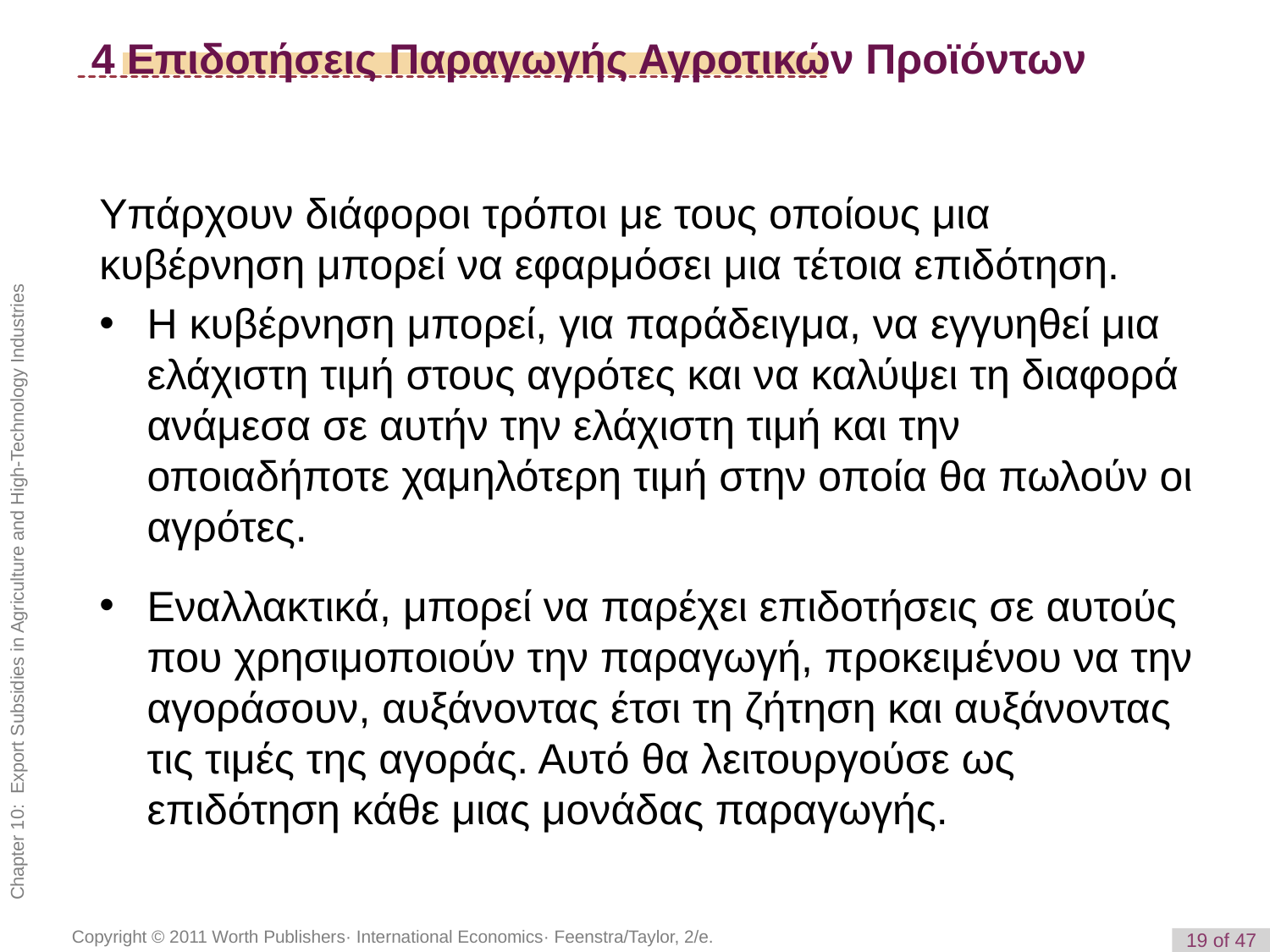

# 4 Επιδοτήσεις Παραγωγής Αγροτικών Προϊόντων

Υπάρχουν διάφοροι τρόποι με τους οποίους μια κυβέρνηση μπορεί να εφαρμόσει μια τέτοια επιδότηση.
Η κυβέρνηση μπορεί, για παράδειγμα, να εγγυηθεί μια ελάχιστη τιμή στους αγρότες και να καλύψει τη διαφορά ανάμεσα σε αυτήν την ελάχιστη τιμή και την οποιαδήποτε χαμηλότερη τιμή στην οποία θα πωλούν οι αγρότες.

Εναλλακτικά, μπορεί να παρέχει επιδοτήσεις σε αυτούς που χρησιμοποιούν την παραγωγή, προκειμένου να την αγοράσουν, αυξάνοντας έτσι τη ζήτηση και αυξάνοντας τις τιμές της αγοράς. Αυτό θα λειτουργούσε ως επιδότηση κάθε μιας μονάδας παραγωγής.